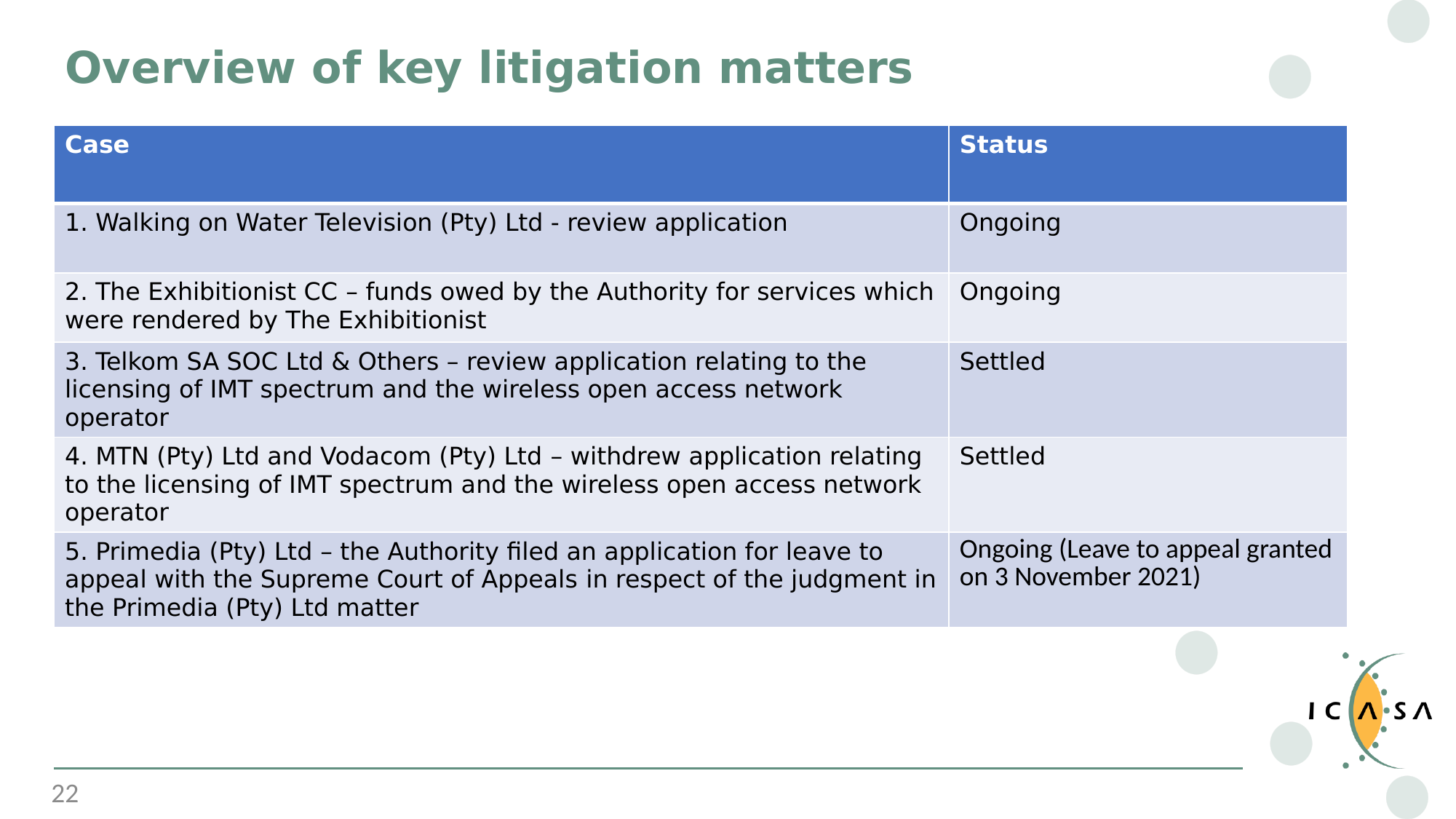

# Overview of key litigation matters
| Case | Status |
| --- | --- |
| 1. Walking on Water Television (Pty) Ltd - review application | Ongoing |
| 2. The Exhibitionist CC – funds owed by the Authority for services which were rendered by The Exhibitionist | Ongoing |
| 3. Telkom SA SOC Ltd & Others – review application relating to the licensing of IMT spectrum and the wireless open access network operator | Settled |
| 4. MTN (Pty) Ltd and Vodacom (Pty) Ltd – withdrew application relating to the licensing of IMT spectrum and the wireless open access network operator | Settled |
| 5. Primedia (Pty) Ltd – the Authority filed an application for leave to appeal with the Supreme Court of Appeals in respect of the judgment in the Primedia (Pty) Ltd matter | Ongoing (Leave to appeal granted on 3 November 2021) |

22